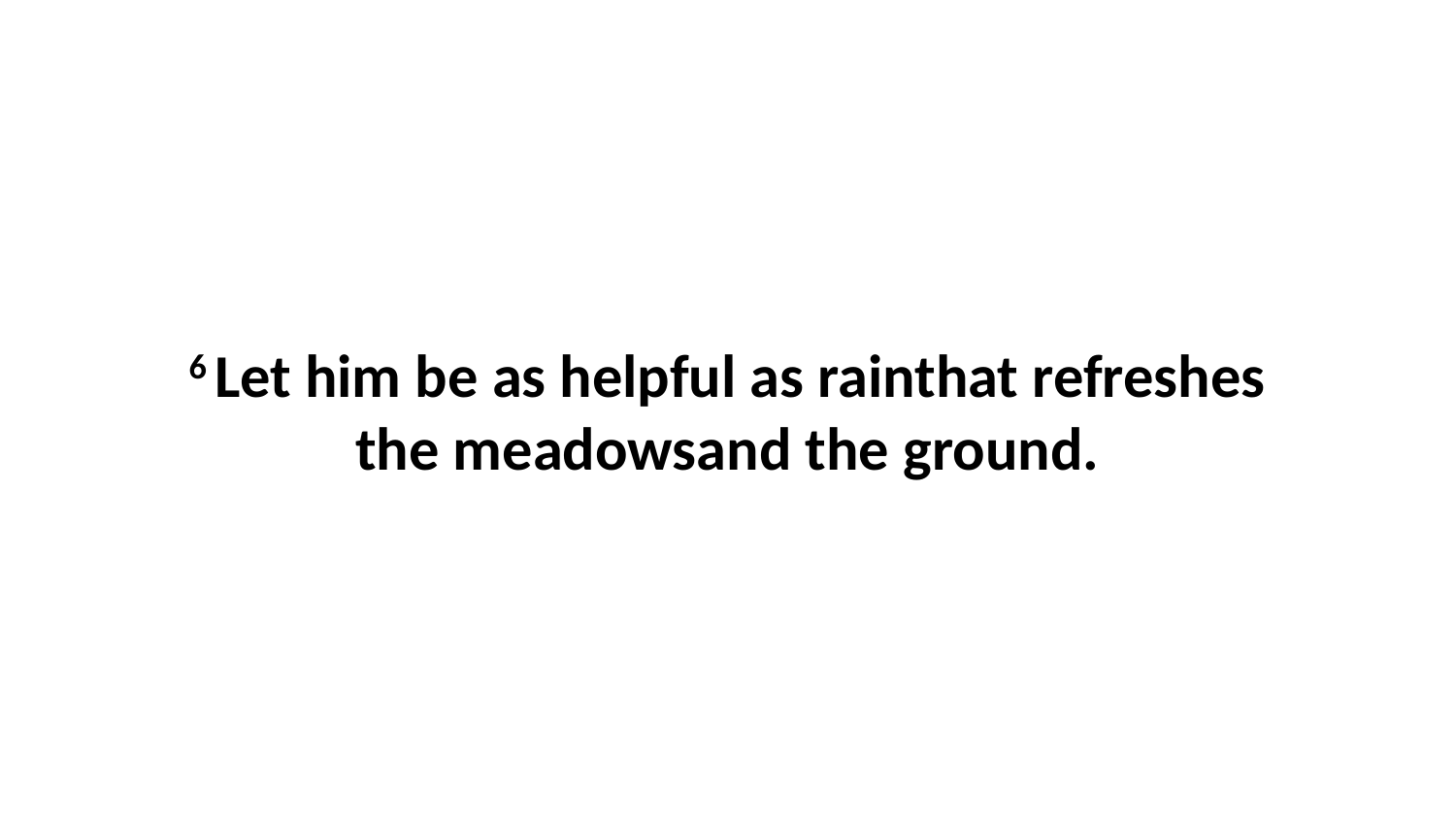

6 Let him be as helpful as rainthat refreshes the meadowsand the ground.